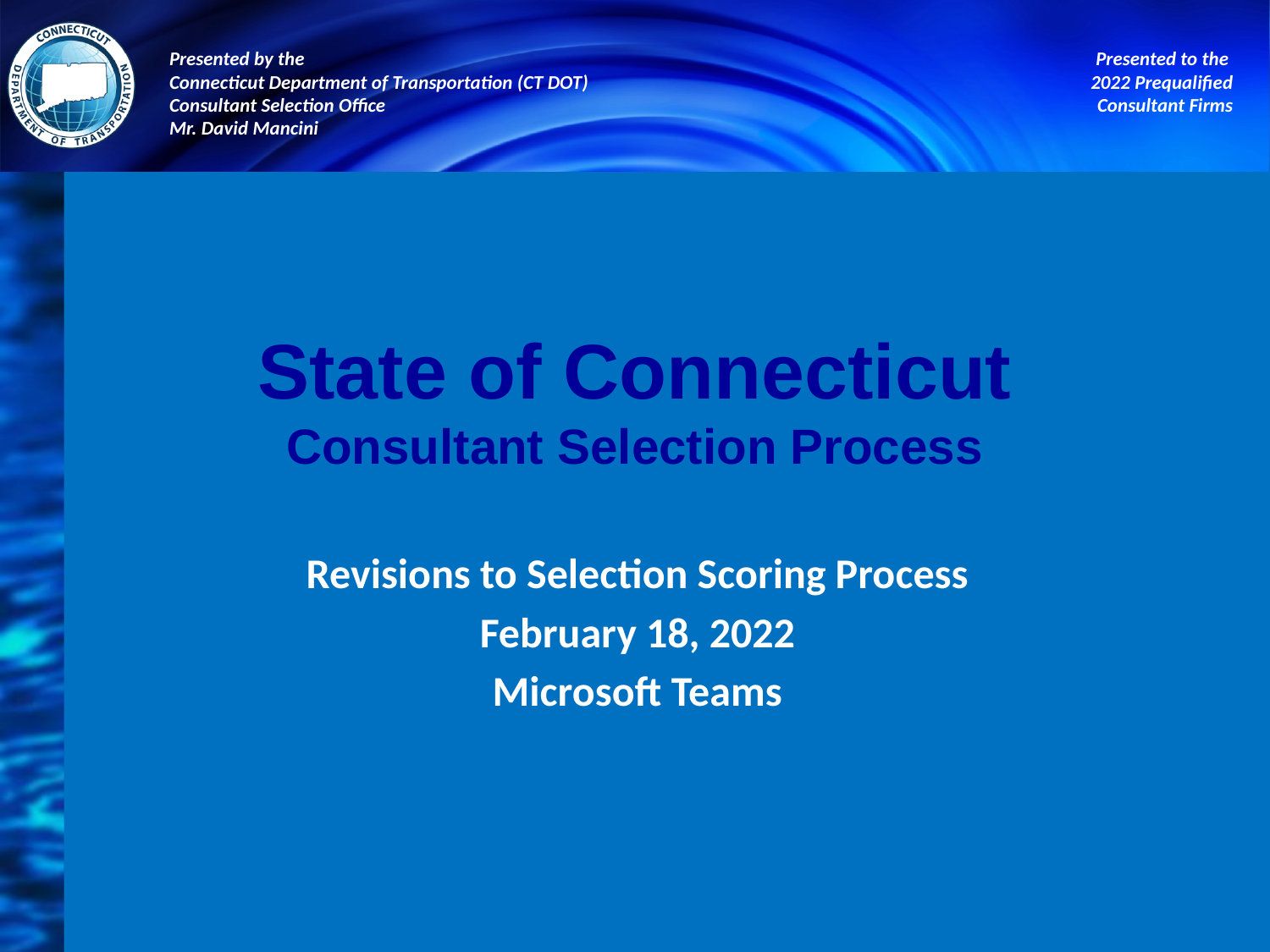

Presented by the
Connecticut Department of Transportation (CT DOT)
Consultant Selection Office
Mr. David Mancini
Presented to the
2022 Prequalified
Consultant Firms
# State of Connecticut Consultant Selection Process
Revisions to Selection Scoring Process
February 18, 2022
Microsoft Teams